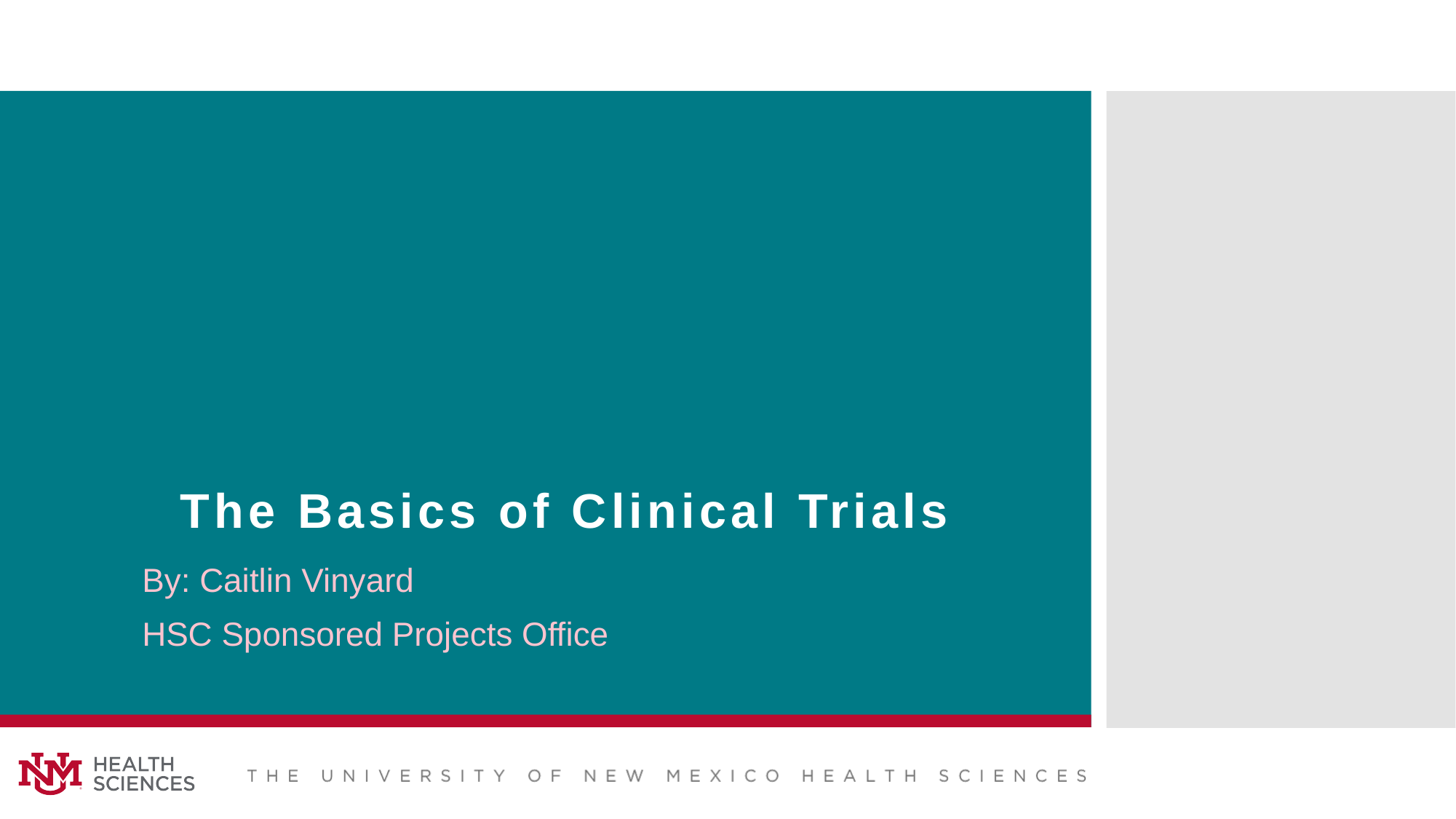

# The Basics of Clinical Trials
By: Caitlin Vinyard
HSC Sponsored Projects Office